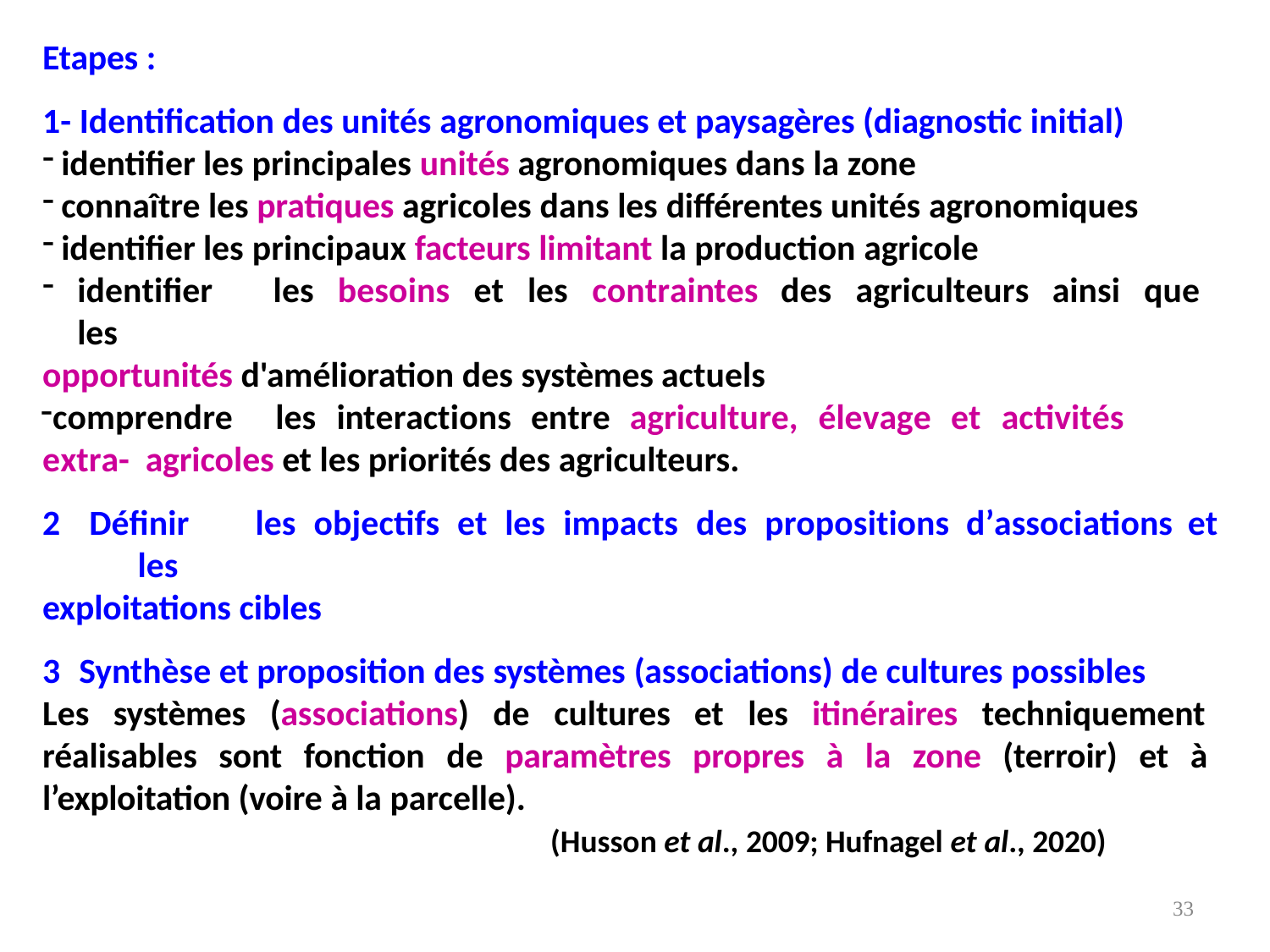

# Etapes :
1- Identification des unités agronomiques et paysagères (diagnostic initial)
identifier les principales unités agronomiques dans la zone
connaître les pratiques agricoles dans les différentes unités agronomiques
identifier les principaux facteurs limitant la production agricole
identifier	les	besoins	et	les	contraintes	des	agriculteurs	ainsi	que	les
opportunités d'amélioration des systèmes actuels
comprendre	les	interactions	entre	agriculture,	élevage	et	activités	extra-  agricoles et les priorités des agriculteurs.
Définir	les	objectifs	et	les	impacts	des	propositions	d’associations	et	les
exploitations cibles
Synthèse et proposition des systèmes (associations) de cultures possibles
Les systèmes (associations) de cultures et les itinéraires techniquement  réalisables sont fonction de paramètres propres à la zone (terroir) et à  l’exploitation (voire à la parcelle).
(Husson et al., 2009; Hufnagel et al., 2020)
33